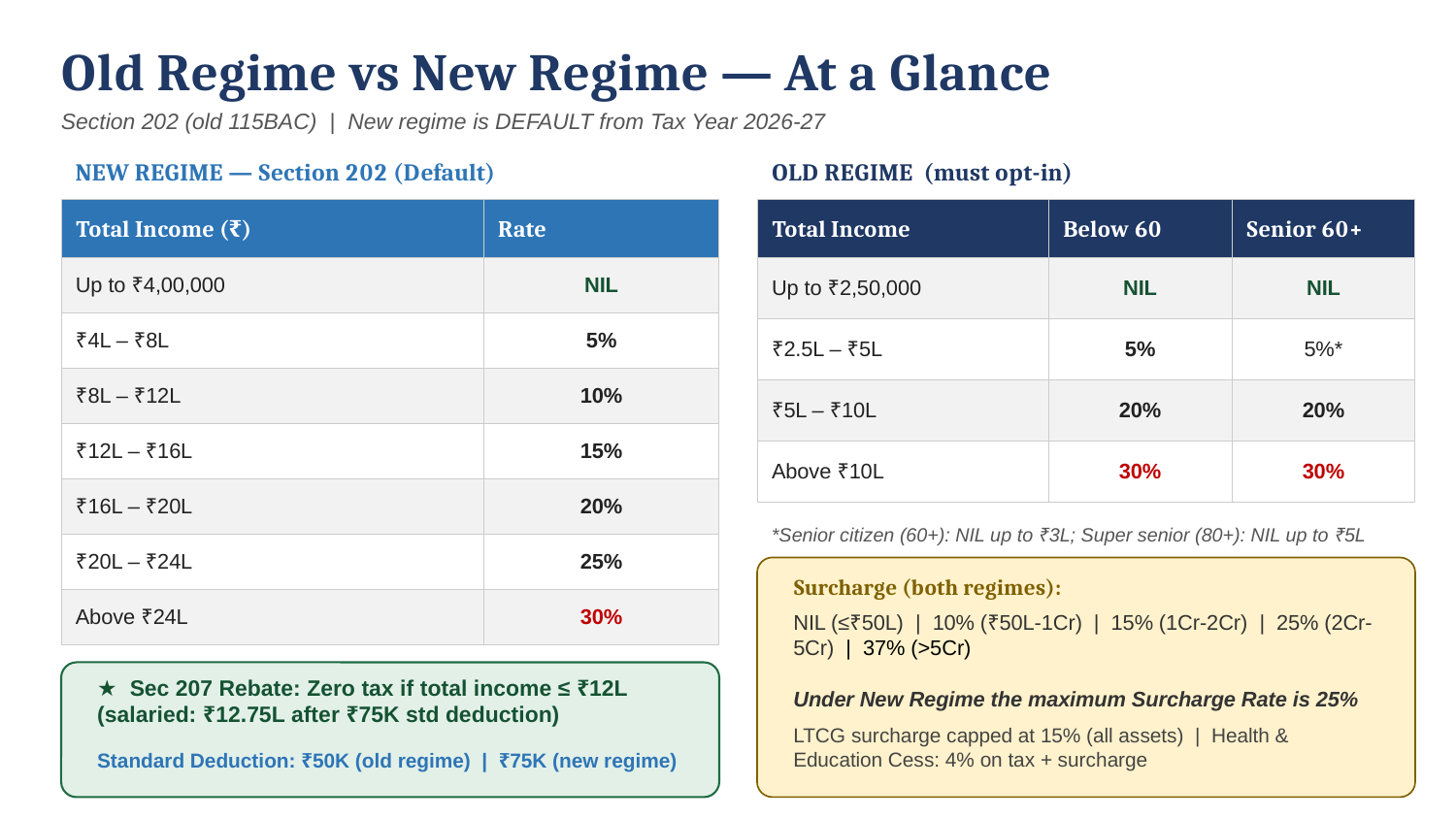

Old Regime vs New Regime — At a Glance
Section 202 (old 115BAC)  |  New regime is DEFAULT from Tax Year 2026-27
NEW REGIME — Section 202 (Default)
OLD REGIME  (must opt-in)
| Total Income (₹) | Rate |
| --- | --- |
| Up to ₹4,00,000 | NIL |
| ₹4L – ₹8L | 5% |
| ₹8L – ₹12L | 10% |
| ₹12L – ₹16L | 15% |
| ₹16L – ₹20L | 20% |
| ₹20L – ₹24L | 25% |
| Above ₹24L | 30% |
| Total Income | Below 60 | Senior 60+ |
| --- | --- | --- |
| Up to ₹2,50,000 | NIL | NIL |
| ₹2.5L – ₹5L | 5% | 5%\* |
| ₹5L – ₹10L | 20% | 20% |
| Above ₹10L | 30% | 30% |
*Senior citizen (60+): NIL up to ₹3L; Super senior (80+): NIL up to ₹5L

Surcharge (both regimes):
NIL (≤₹50L)  |  10% (₹50L-1Cr)  |  15% (1Cr-2Cr)  |  25% (2Cr-5Cr)  |  37% (>5Cr)

Under New Regime the maximum Surcharge Rate is 25%

★  Sec 207 Rebate: Zero tax if total income ≤ ₹12L
(salaried: ₹12.75L after ₹75K std deduction)
LTCG surcharge capped at 15% (all assets)  |  Health & Education Cess: 4% on tax + surcharge
Standard Deduction: ₹50K (old regime)  |  ₹75K (new regime)